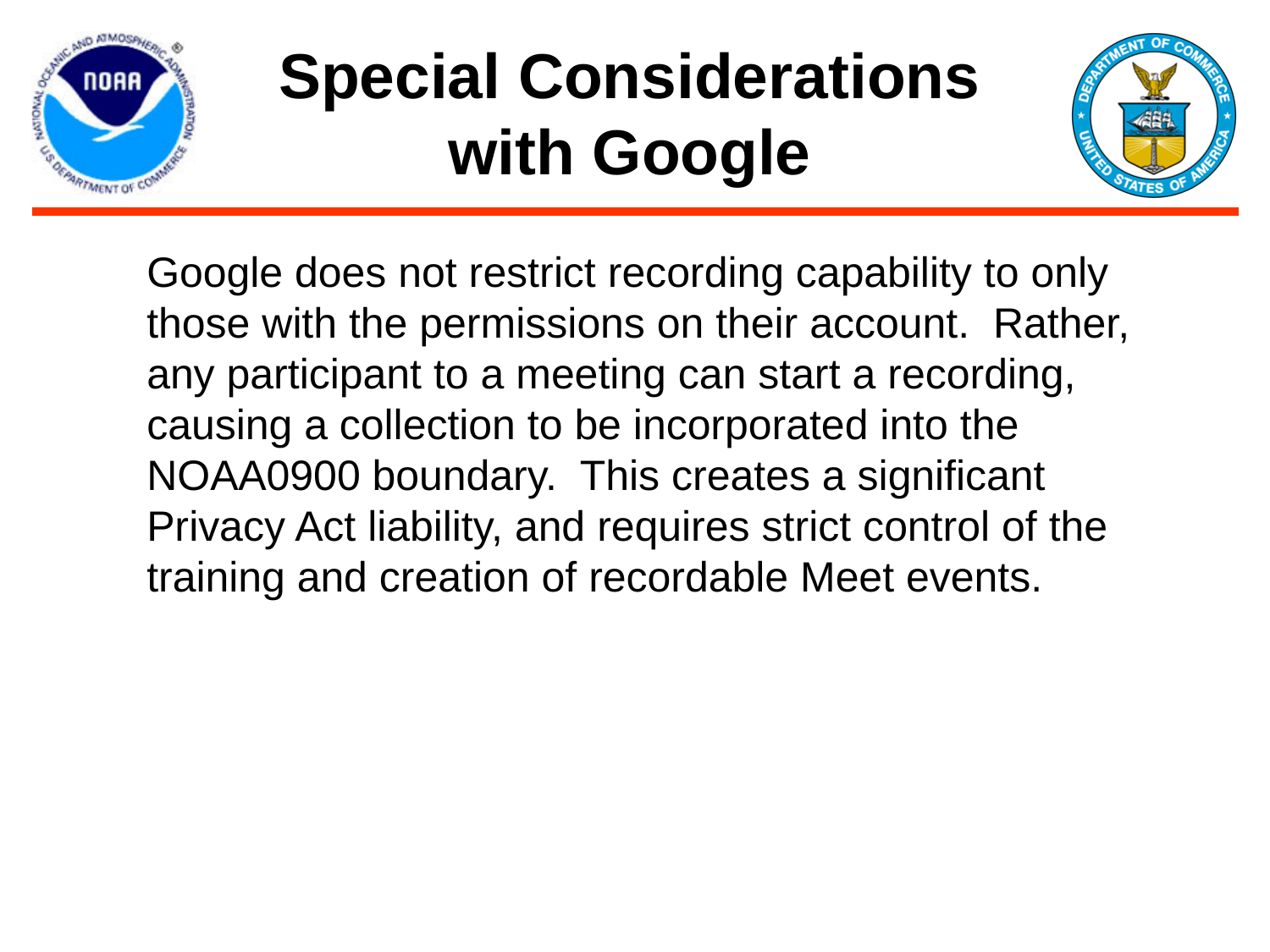

# Special Considerations with Google
Google does not restrict recording capability to only those with the permissions on their account.  Rather, any participant to a meeting can start a recording, causing a collection to be incorporated into the NOAA0900 boundary.  This creates a significant Privacy Act liability, and requires strict control of the training and creation of recordable Meet events.